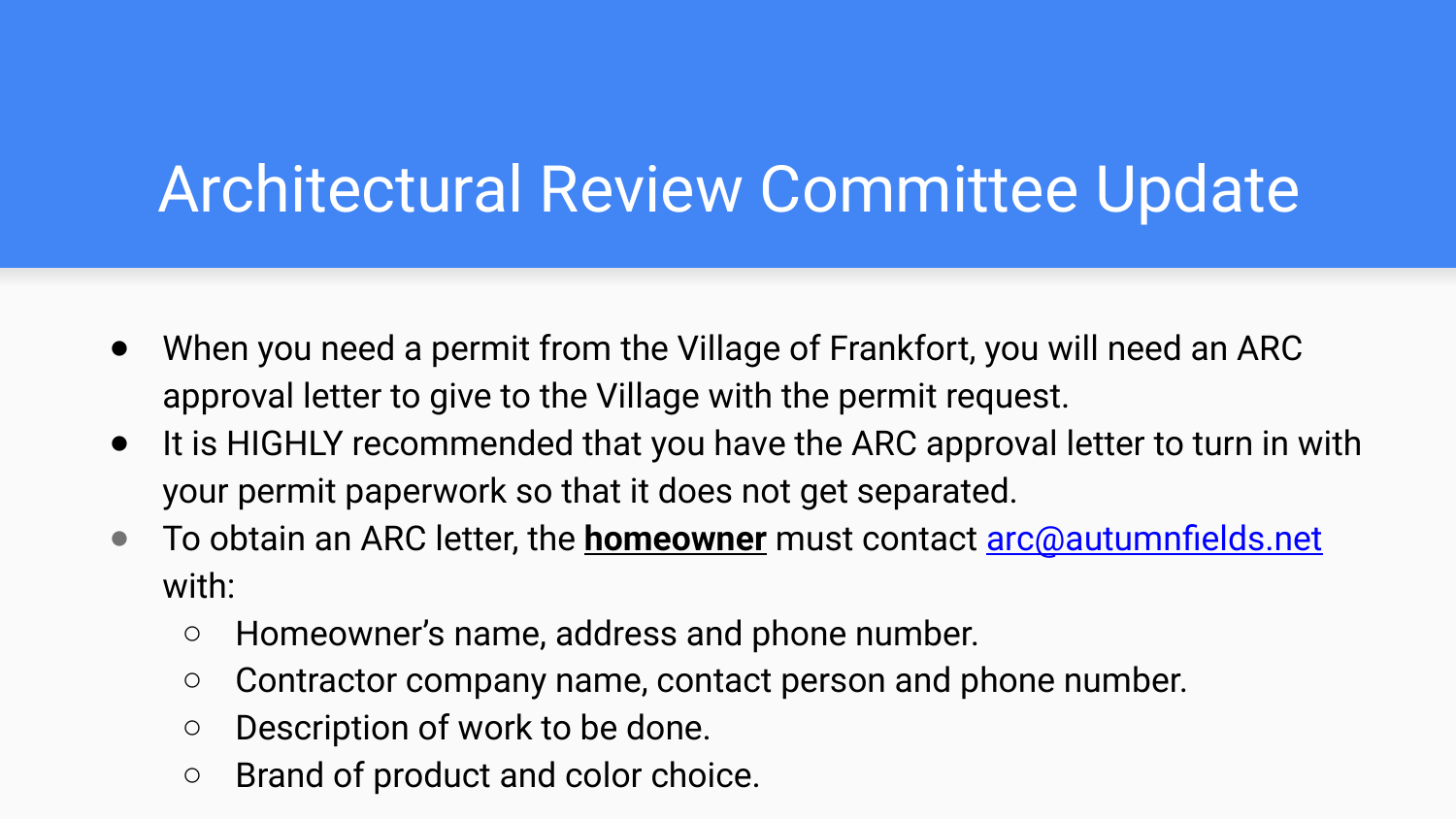

# Architectural Review Committee Update
When you need a permit from the Village of Frankfort, you will need an ARC approval letter to give to the Village with the permit request.
It is HIGHLY recommended that you have the ARC approval letter to turn in with your permit paperwork so that it does not get separated.
To obtain an ARC letter, the homeowner must contact arc@autumnfields.net with:
Homeowner’s name, address and phone number.
Contractor company name, contact person and phone number.
Description of work to be done.
Brand of product and color choice.